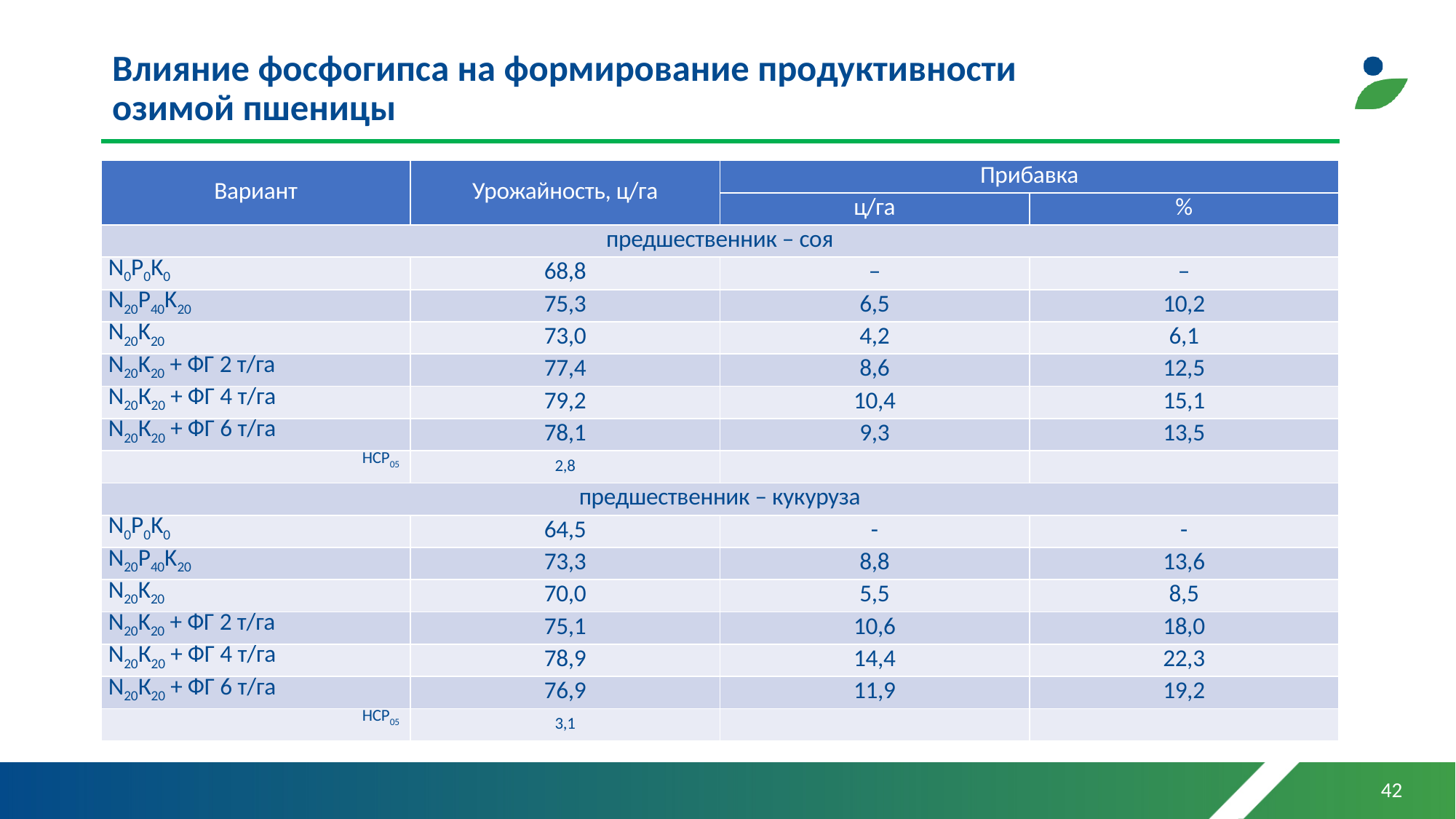

# Влияние фосфогипса на формирование продуктивности озимой пшеницы
| Вариант | Урожайность, ц/га | Прибавка |  |
| --- | --- | --- | --- |
|  |  | ц/га | % |
| предшественник – соя |  |  |  |
| N0P0K0 | 68,8 | – | – |
| N20P40K20 | 75,3 | 6,5 | 10,2 |
| N20K20 | 73,0 | 4,2 | 6,1 |
| N20K20 + ФГ 2 т/га | 77,4 | 8,6 | 12,5 |
| N20К20 + ФГ 4 т/га | 79,2 | 10,4 | 15,1 |
| N20К20 + ФГ 6 т/га | 78,1 | 9,3 | 13,5 |
| HCP05 | 2,8 |  |  |
| предшественник – кукуруза |  |  |  |
| N0P0K0 | 64,5 | - | - |
| N20P40K20 | 73,3 | 8,8 | 13,6 |
| N20K20 | 70,0 | 5,5 | 8,5 |
| N20K20 + ФГ 2 т/га | 75,1 | 10,6 | 18,0 |
| N20К20 + ФГ 4 т/га | 78,9 | 14,4 | 22,3 |
| N20К20 + ФГ 6 т/га | 76,9 | 11,9 | 19,2 |
| HCP05 | 3,1 |  |  |
42